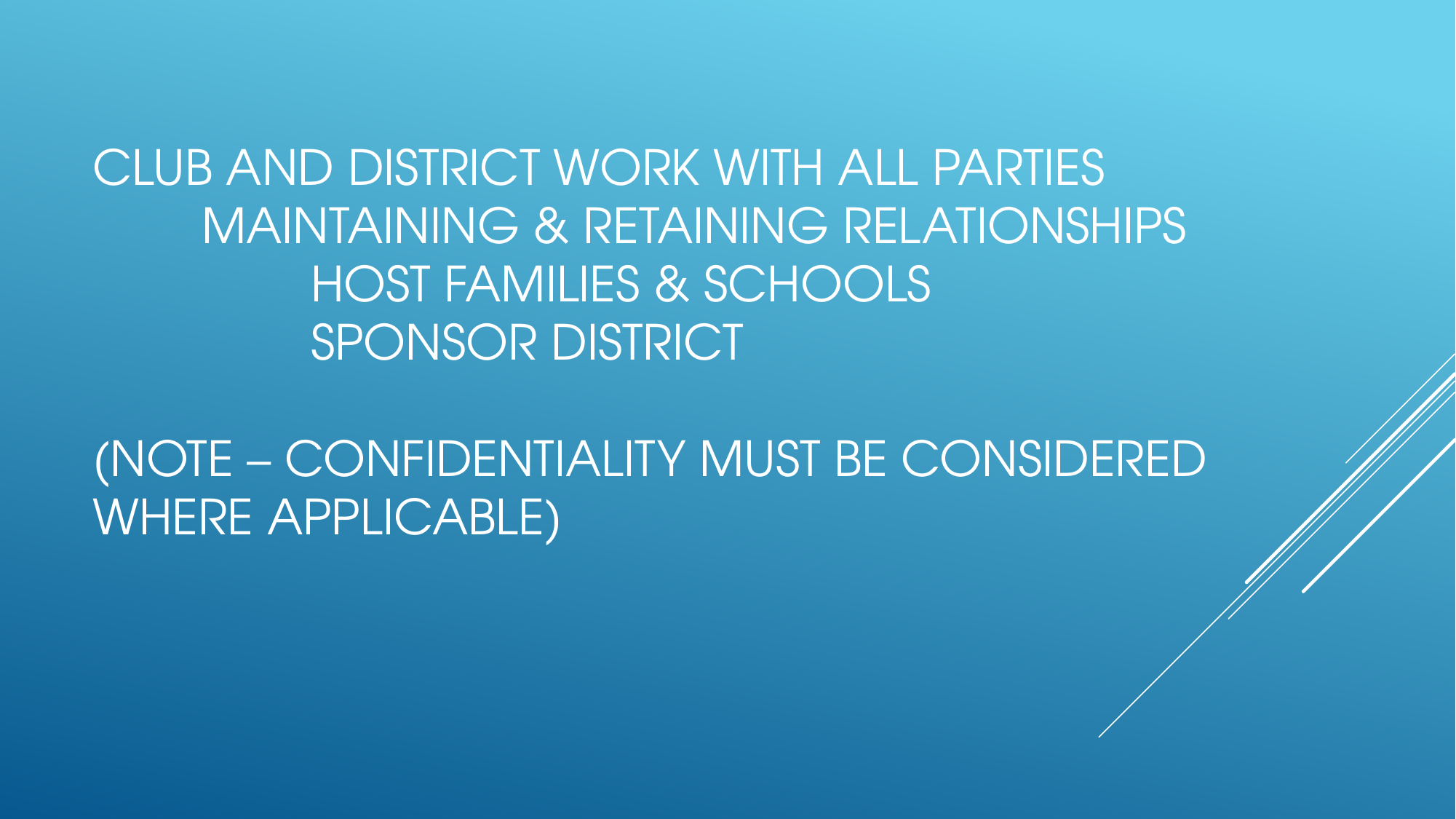

# Club and district work with all parties maintaining & retaining relationships host families & schools sponsor district (note – confidentiality must be considered 	where applicable)